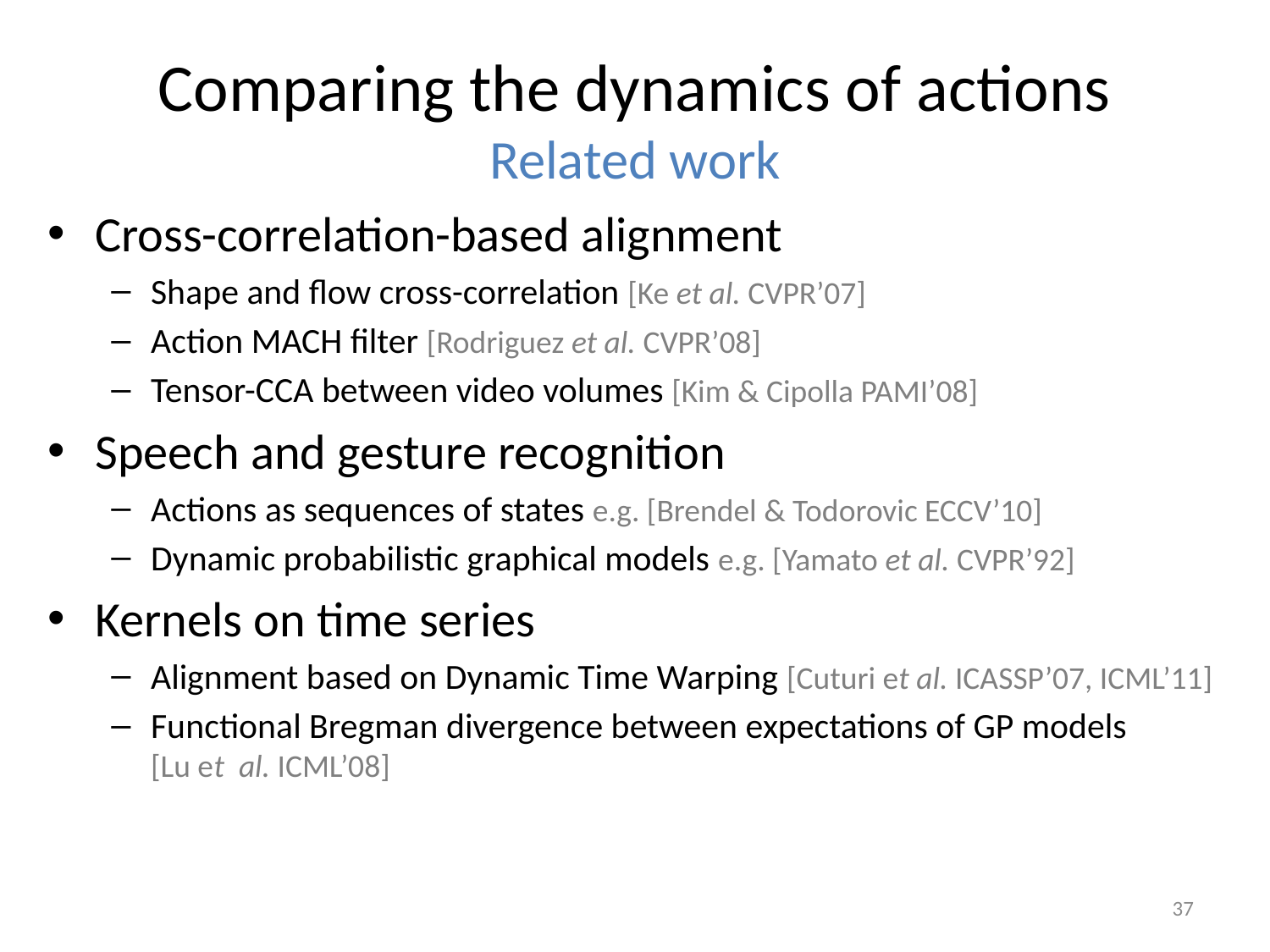

# Comparing the dynamics of actions Related work
Cross-correlation-based alignment
Shape and flow cross-correlation [Ke et al. CVPR’07]
Action MACH filter [Rodriguez et al. CVPR’08]
Tensor-CCA between video volumes [Kim & Cipolla PAMI’08]
Speech and gesture recognition
Actions as sequences of states e.g. [Brendel & Todorovic ECCV’10]
Dynamic probabilistic graphical models e.g. [Yamato et al. CVPR’92]
Kernels on time series
Alignment based on Dynamic Time Warping [Cuturi et al. ICASSP’07, ICML’11]
Functional Bregman divergence between expectations of GP models
[Lu et  al. ICML’08]
37